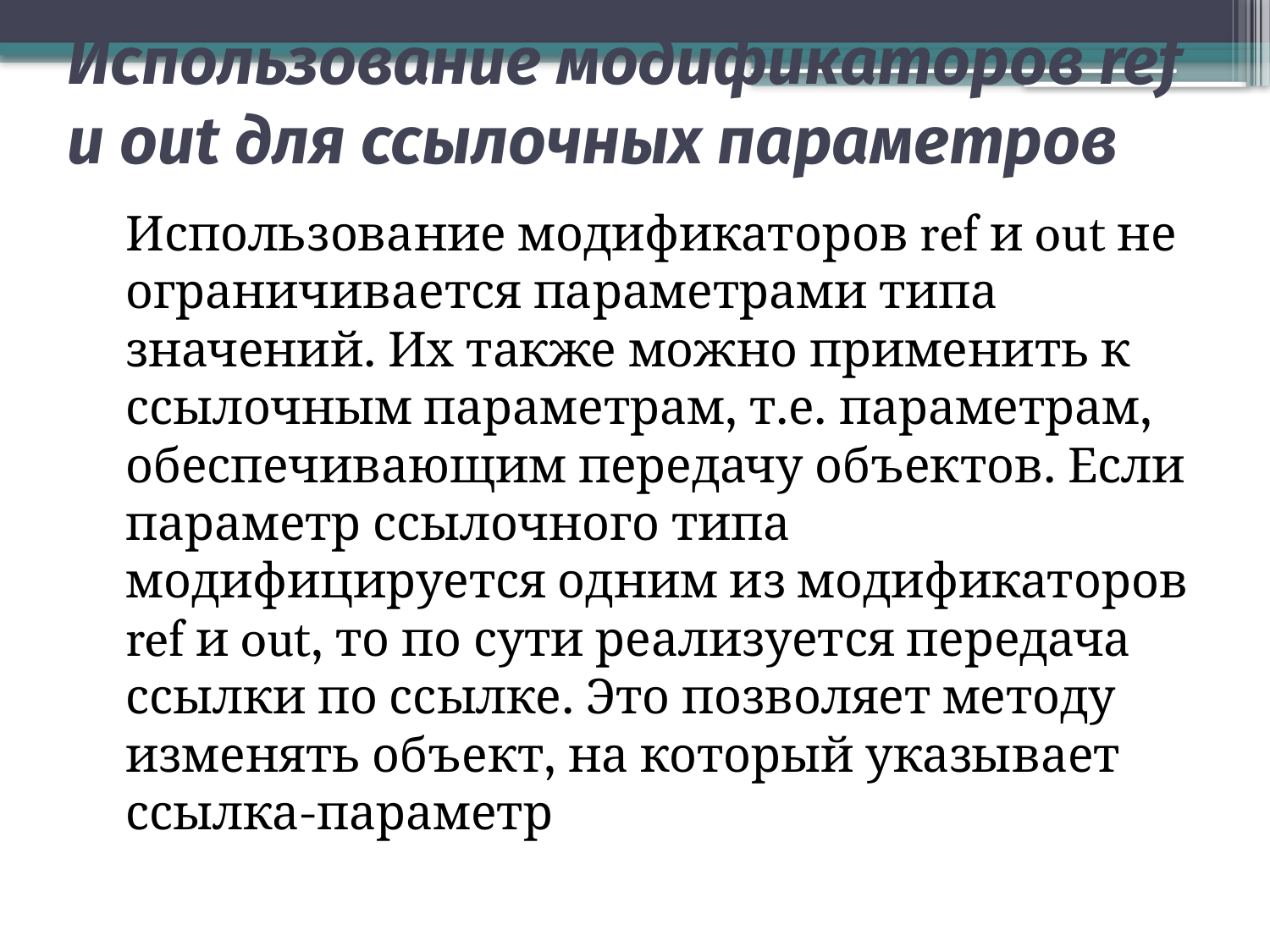

# Использование модификаторов ref и out для ссылочных параметров
	Использование модификаторов ref и out не ограничивается параметрами типа значений. Их также можно применить к ссылочным параметрам, т.е. параметрам, обеспечивающим передачу объектов. Если параметр ссылочного типа модифицируется одним из модификаторов ref и out, то по сути реализуется передача ссылки по ссылке. Это позволяет методу изменять объект, на который указывает ссылка-параметр